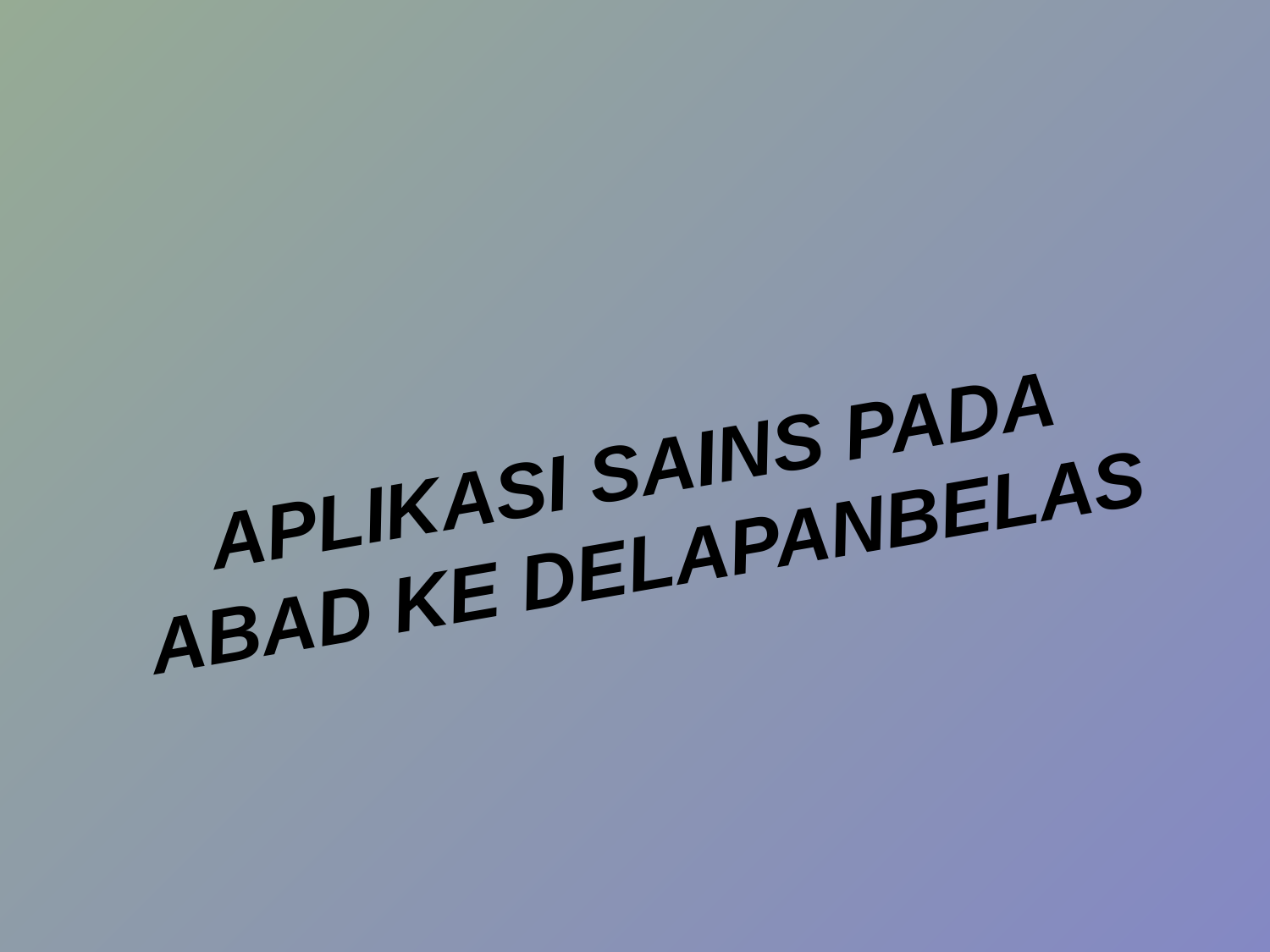

# APLIKASI SAINS PADA ABAD KE DELAPANBELAS